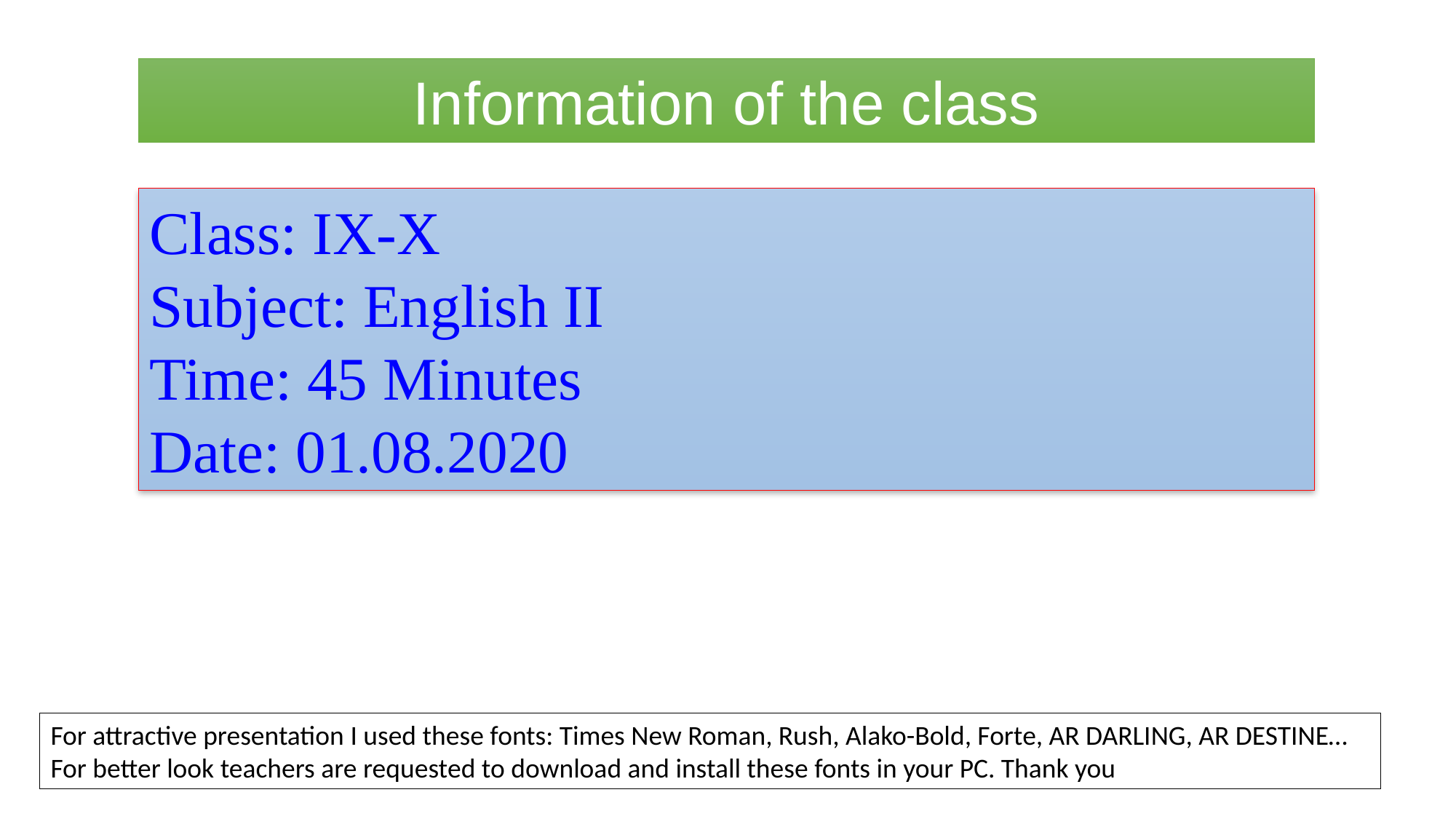

Information of the class
Class: IX-X
Subject: English II
Time: 45 Minutes
Date: 01.08.2020
For attractive presentation I used these fonts: Times New Roman, Rush, Alako-Bold, Forte, AR DARLING, AR DESTINE… For better look teachers are requested to download and install these fonts in your PC. Thank you